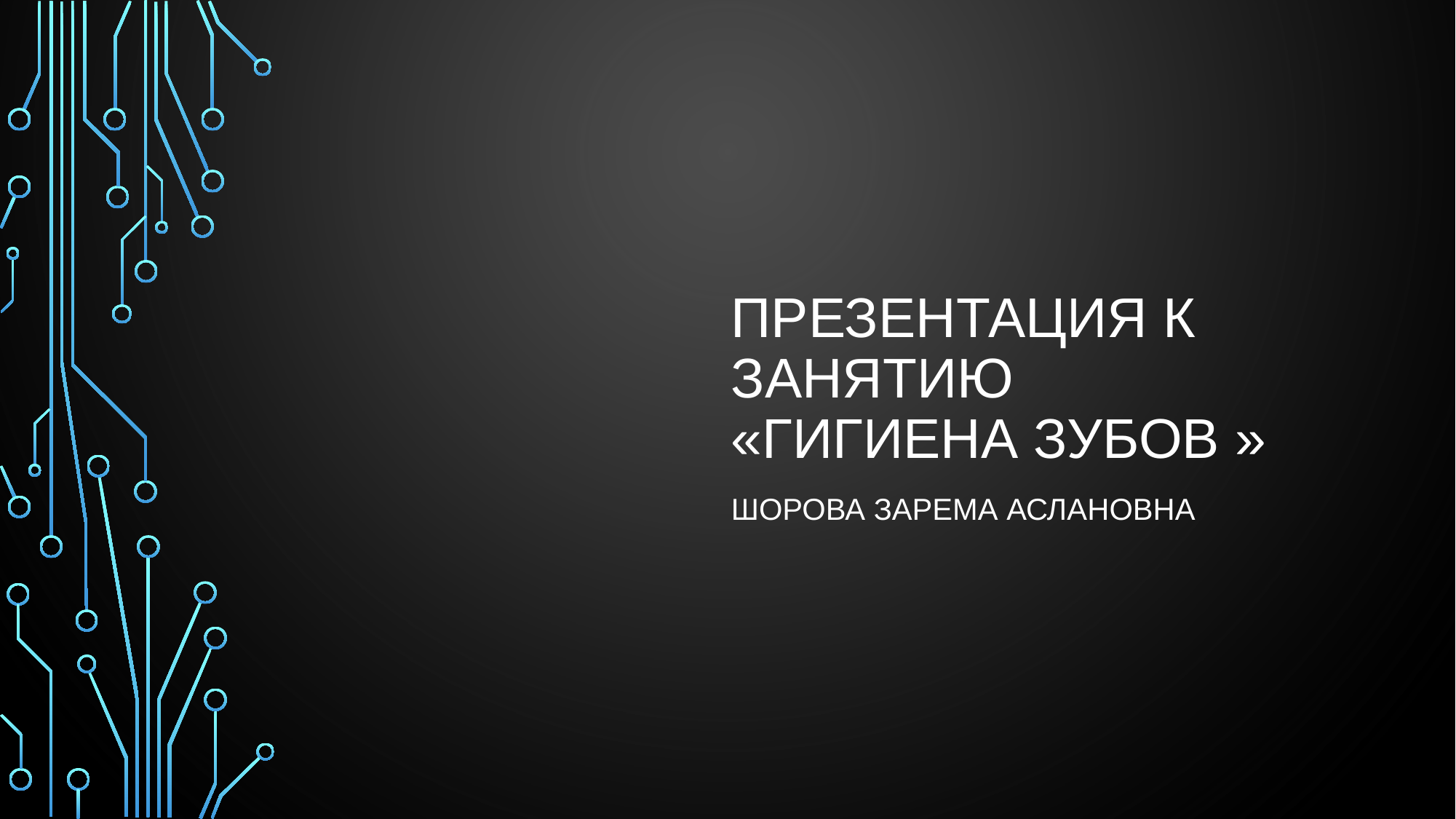

# Презентация к занятию «Гигиена зубов »
Шорова Зарема Аслановна